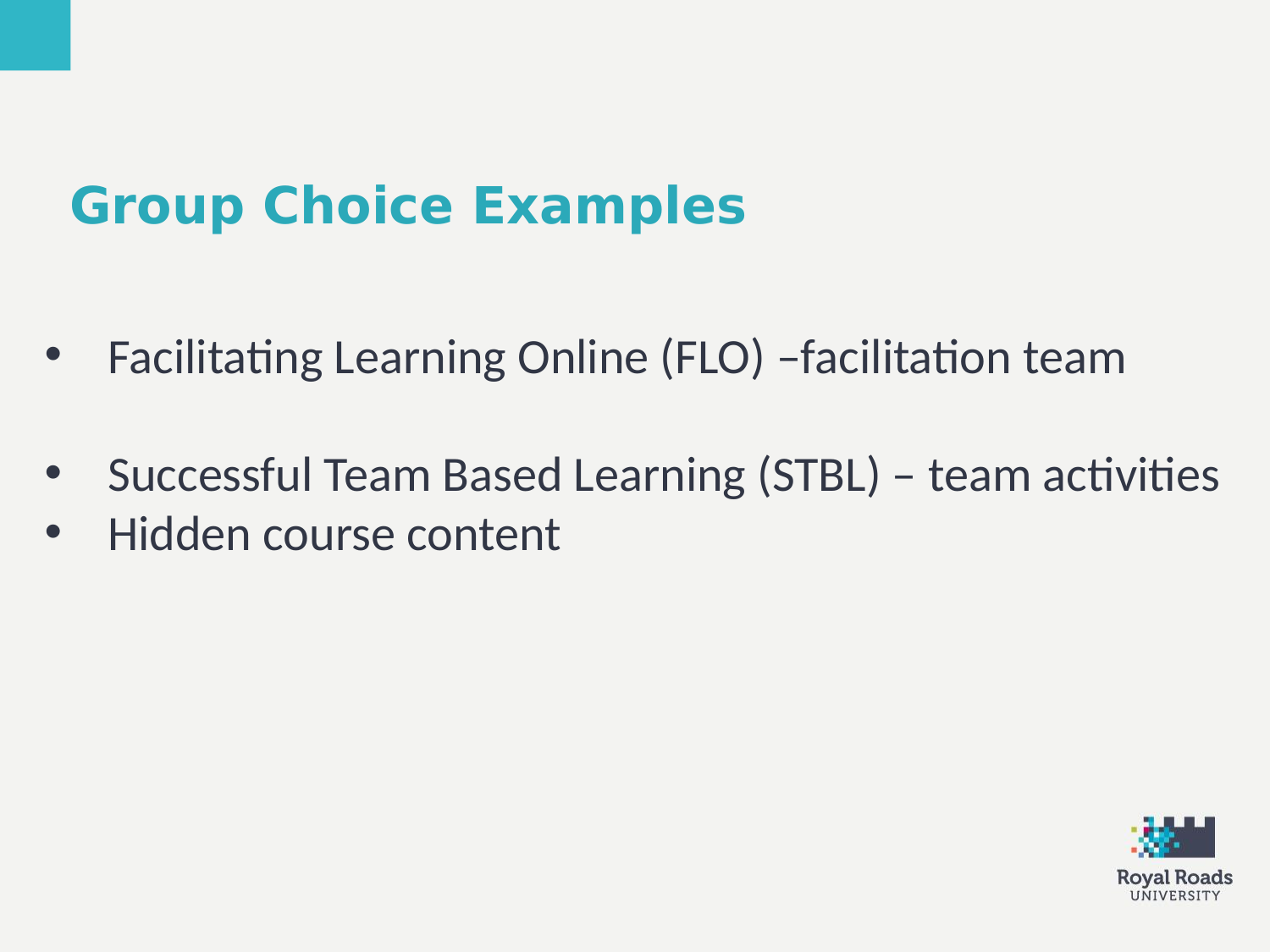

Group Choice Examples
Facilitating Learning Online (FLO) –facilitation team

Successful Team Based Learning (STBL) – team activities
Hidden course content